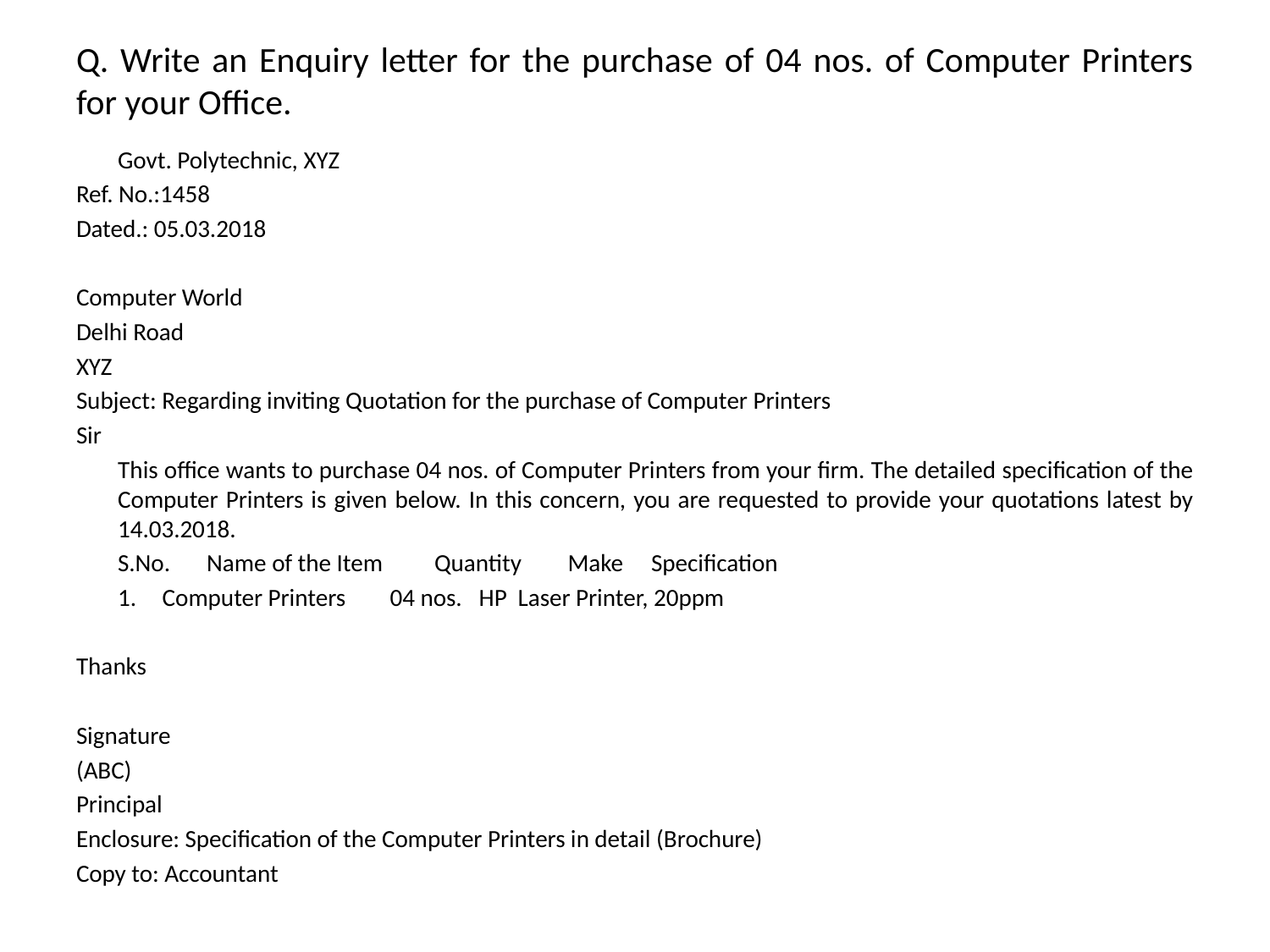

# Q. Write an Enquiry letter for the purchase of 04 nos. of Computer Printers for your Office.
				Govt. Polytechnic, XYZ
Ref. No.:1458
Dated.: 05.03.2018

Computer World
Delhi Road
XYZ
Subject: Regarding inviting Quotation for the purchase of Computer Printers
Sir
	This office wants to purchase 04 nos. of Computer Printers from your firm. The detailed specification of the Computer Printers is given below. In this concern, you are requested to provide your quotations latest by 14.03.2018.
	S.No. 	Name of the Item  	 Quantity	 Make	Specification
	1.	Computer Printers 	 04 nos.	 HP	Laser Printer, 20ppm

Thanks

Signature
(ABC)
Principal
Enclosure: Specification of the Computer Printers in detail (Brochure)
Copy to: Accountant